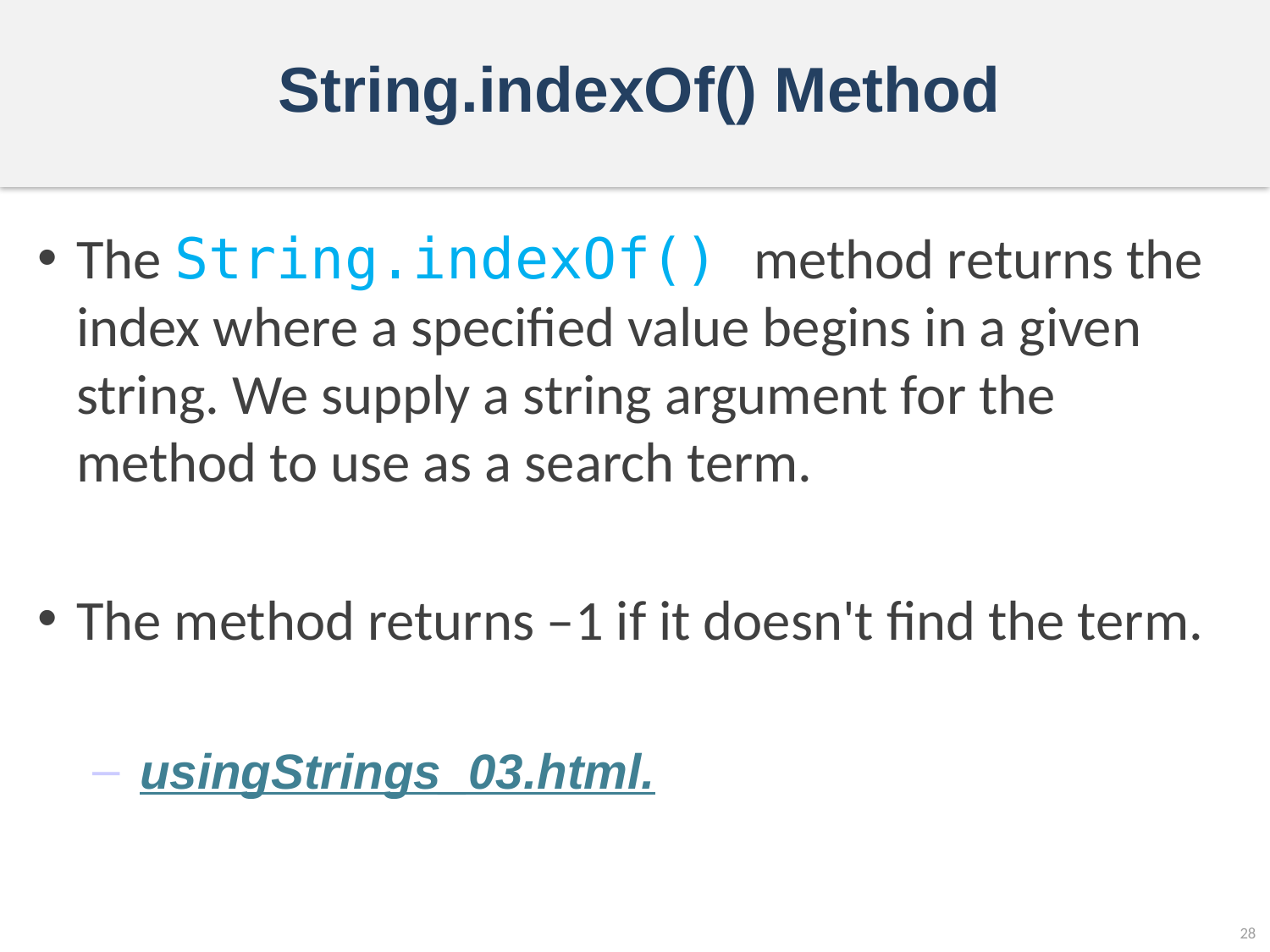

# String.indexOf() Method
The String.indexOf() method returns the index where a specified value begins in a given string. We supply a string argument for the method to use as a search term.

The method returns –1 if it doesn't find the term.

usingStrings_03.html.
28